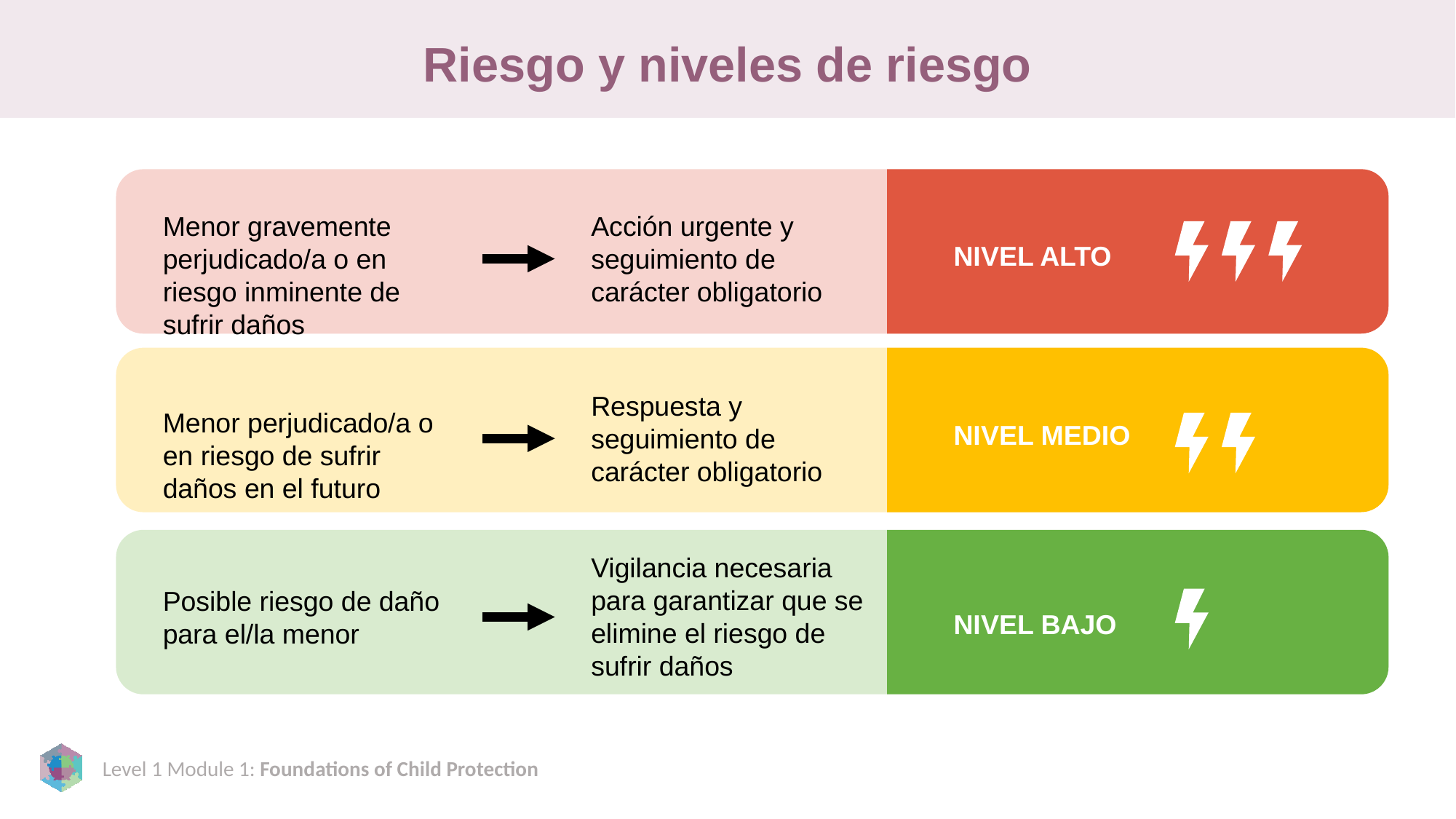

# Riesgo y niveles de riesgo

Acción urgente y seguimiento de carácter obligatorio
Menor gravemente perjudicado/a o en riesgo inminente de sufrir daños

NIVEL ALTO

Respuesta y seguimiento de carácter obligatorio
Menor perjudicado/a o en riesgo de sufrir daños en el futuro
NIVEL MEDIO

Vigilancia necesaria para garantizar que se elimine el riesgo de sufrir daños
Posible riesgo de daño para el/la menor

NIVEL BAJO